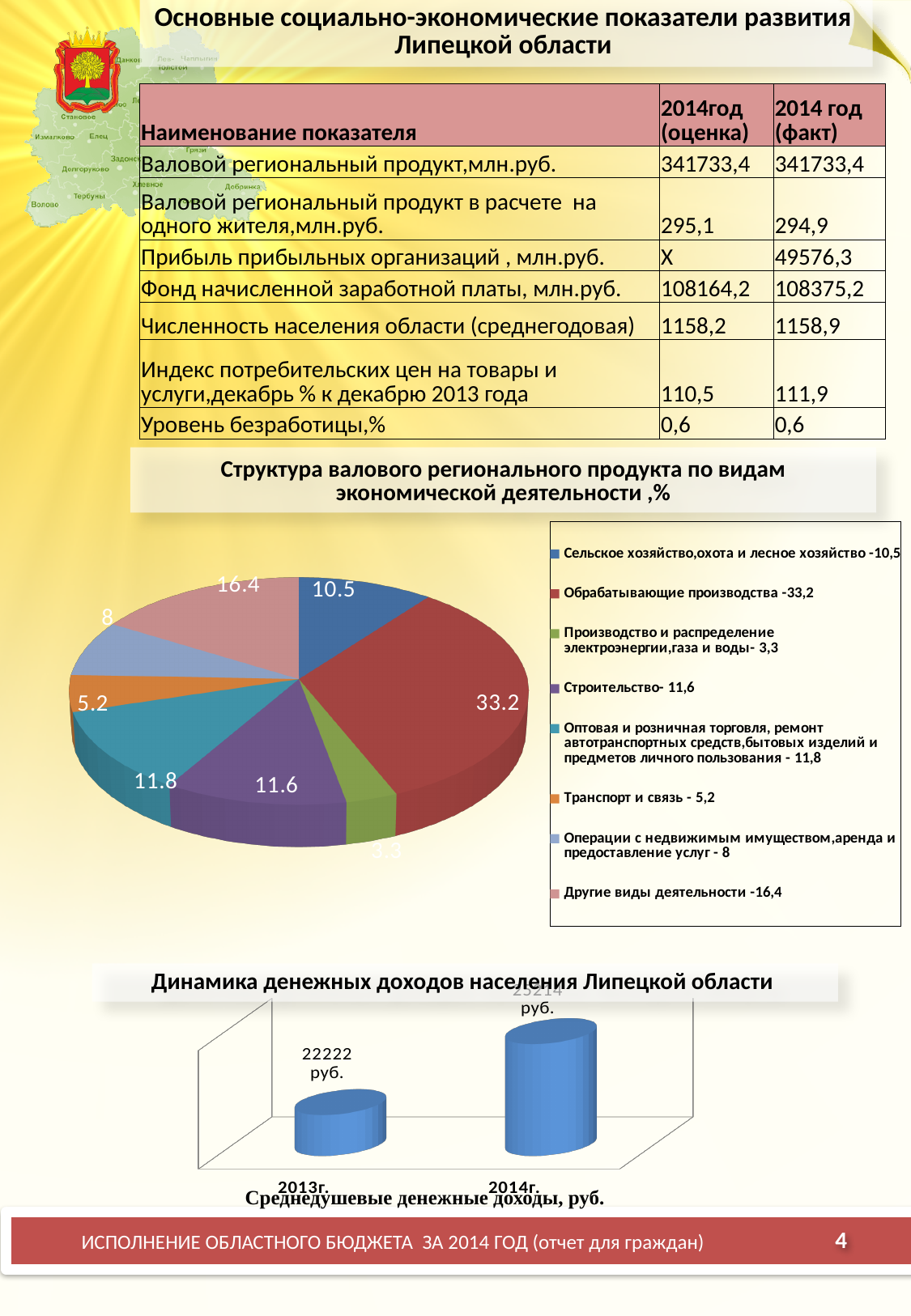

Основные социально-экономические показатели развития  Липецкой области
| Наименование показателя | 2014год (оценка) | 2014 год (факт) |
| --- | --- | --- |
| Валовой региональный продукт,млн.руб. | 341733,4 | 341733,4 |
| Валовой региональный продукт в расчете на одного жителя,млн.руб. | 295,1 | 294,9 |
| Прибыль прибыльных организаций , млн.руб. | Х | 49576,3 |
| Фонд начисленной заработной платы, млн.руб. | 108164,2 | 108375,2 |
| Численность населения области (среднегодовая) | 1158,2 | 1158,9 |
| Индекс потребительских цен на товары и услуги,декабрь % к декабрю 2013 года | 110,5 | 111,9 |
| Уровень безработицы,% | 0,6 | 0,6 |
Структура валового регионального продукта по видам экономической деятельности ,%

[unsupported chart]

Динамика денежных доходов населения Липецкой области

[unsupported chart]

| Среднедушевые денежные доходы, руб. |
| --- |
4
ИСПОЛНЕНИЕ ОБЛАСТНОГО БЮДЖЕТА  ЗА 2014 ГОД (отчет для граждан)